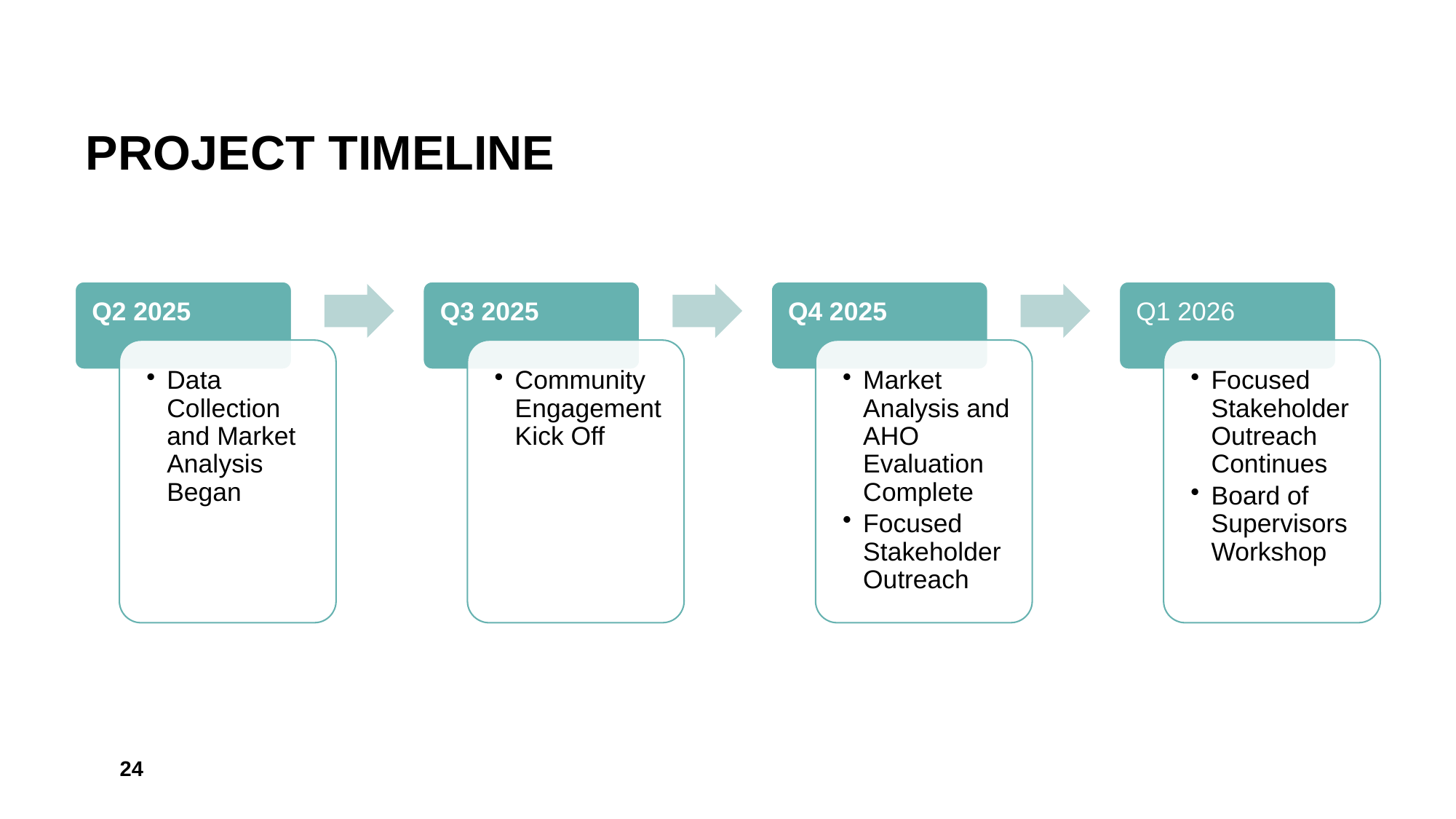

# Project Timeline
Q2 2025
Data Collection and Market Analysis Began

Q3 2025
Community Engagement Kick Off

Q4 2025
Market Analysis and AHO Evaluation Complete
Focused Stakeholder Outreach

Q1 2026
Focused Stakeholder Outreach Continues
Board of Supervisors Workshop

24